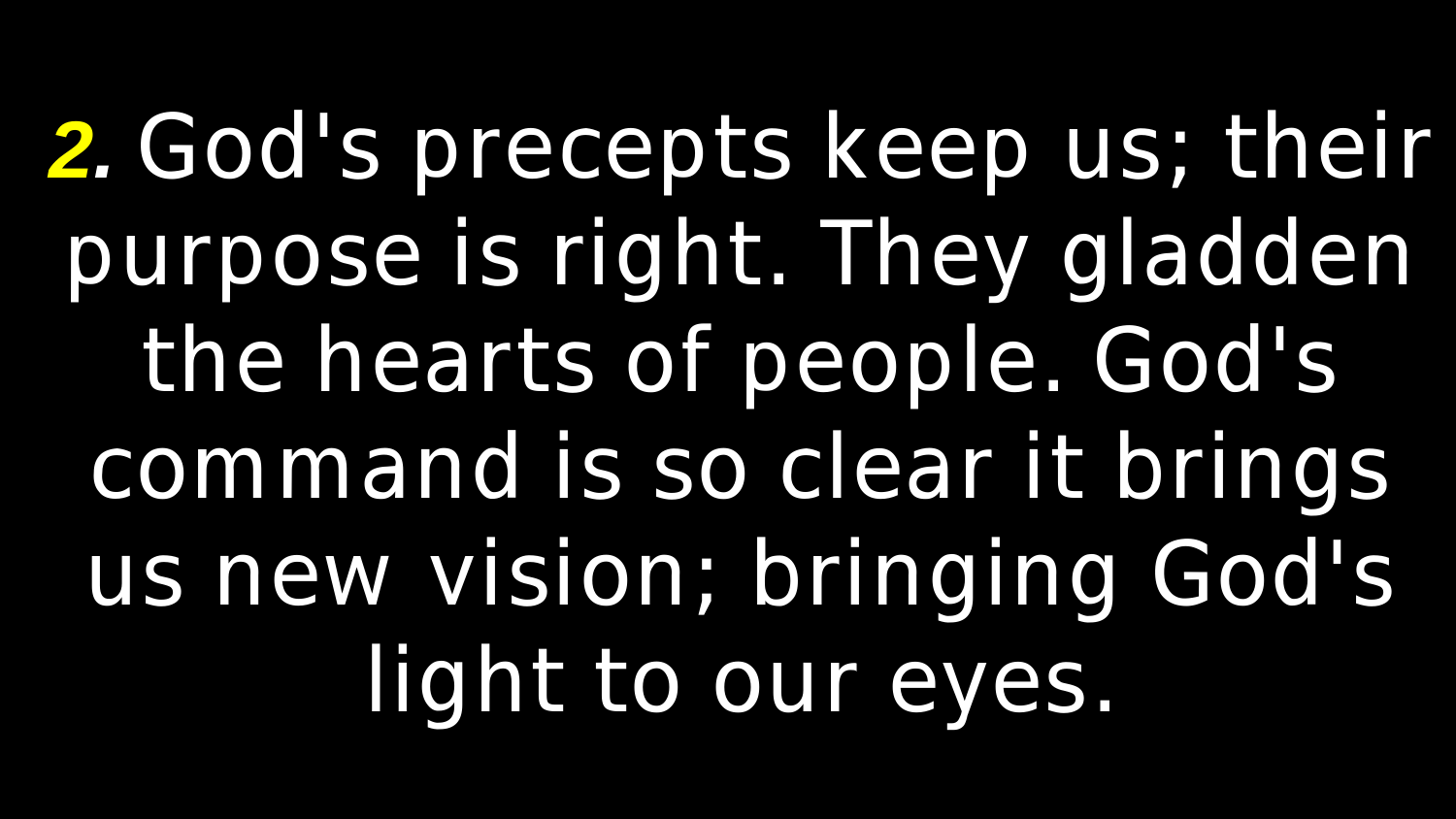

2. God's precepts keep us; their purpose is right. They gladden the hearts of people. God's command is so clear it brings us new vision; bringing God's light to our eyes.